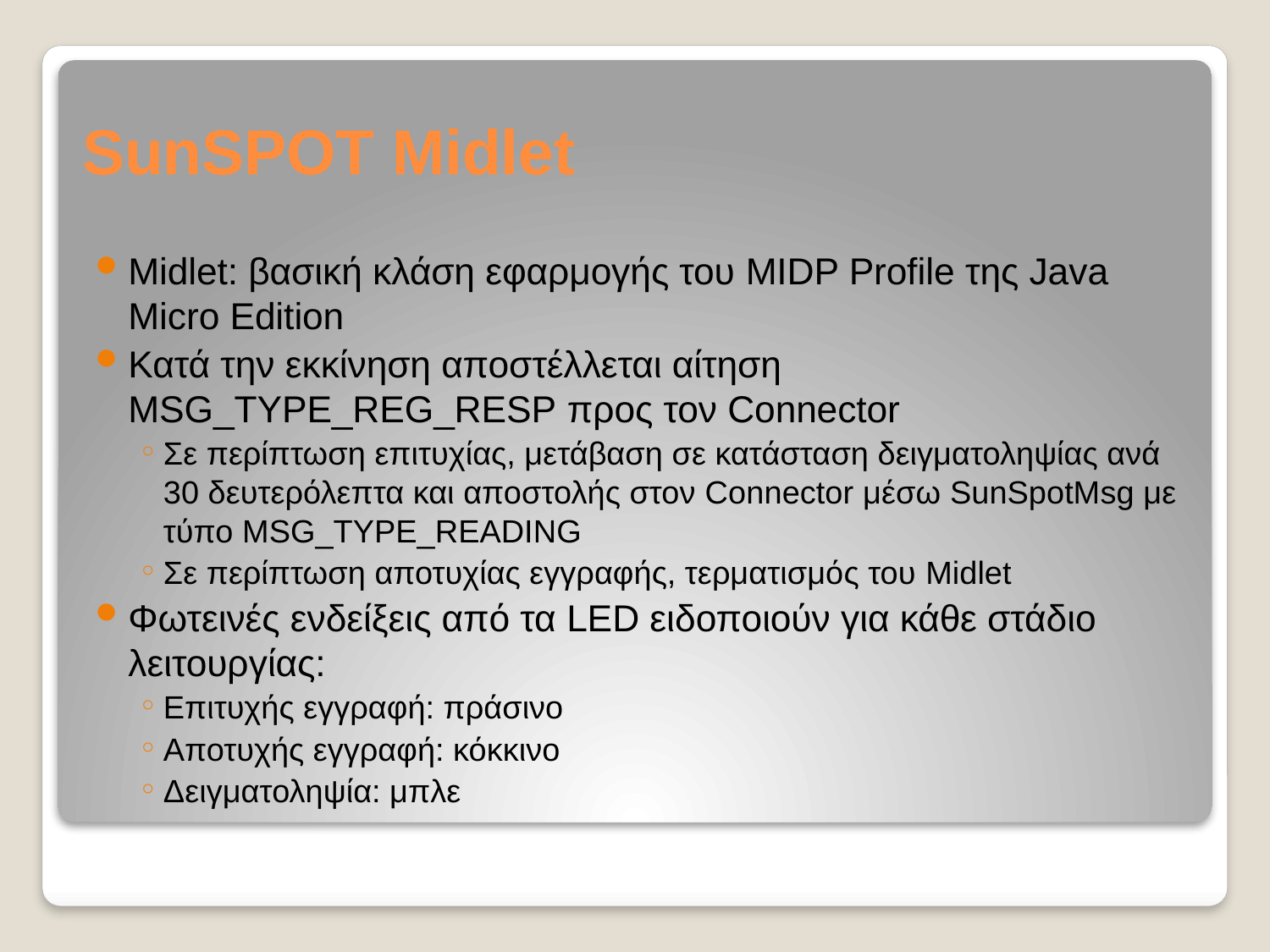

# SunSPOT Midlet
Midlet: βασική κλάση εφαρμογής του MIDP Profile της Java Micro Edition
Κατά την εκκίνηση αποστέλλεται αίτηση MSG_TYPE_REG_RESP προς τον Connector
Σε περίπτωση επιτυχίας, μετάβαση σε κατάσταση δειγματοληψίας ανά 30 δευτερόλεπτα και αποστολής στον Connector μέσω SunSpotMsg με τύπο MSG_TYPE_READING
Σε περίπτωση αποτυχίας εγγραφής, τερματισμός του Midlet
Φωτεινές ενδείξεις από τα LED ειδοποιούν για κάθε στάδιο λειτουργίας:
Επιτυχής εγγραφή: πράσινο
Αποτυχής εγγραφή: κόκκινο
Δειγματοληψία: μπλε